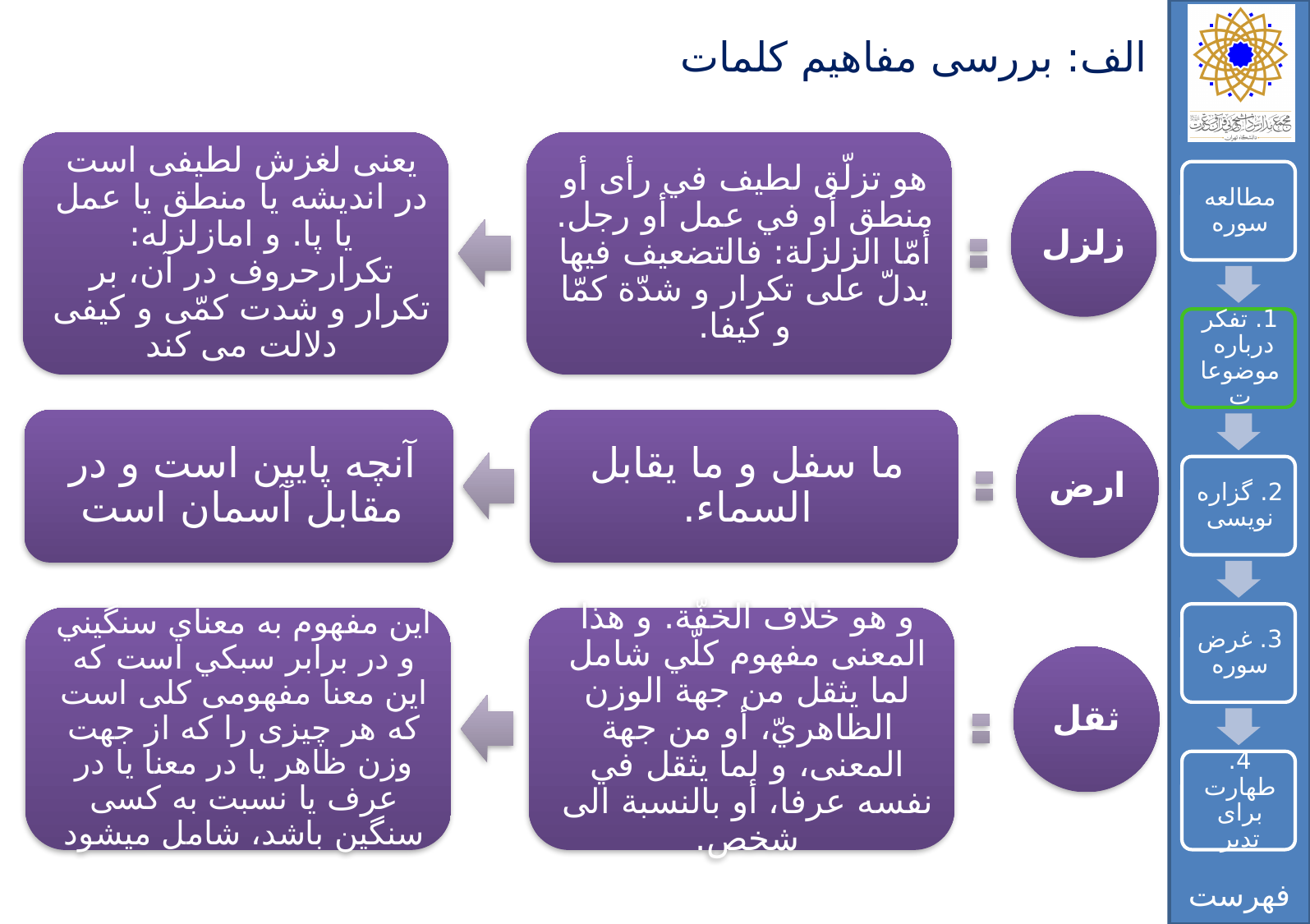

# الف: بررسی مفاهیم کلمات
یعنی لغزش لطیفی است در اندیشه یا منطق یا عمل یا پا. و امازلزله: تکرارحروف در آن، بر تکرار و شدت کمّی و کیفی دلالت می کند

هو تزلّق لطيف في رأى أو منطق أو في عمل أو رجل. أمّا الزلزلة: فالتضعيف فيها يدلّ على تكرار و شدّة كمّا و كيفا.

زلزل
مطالعه سوره

1. تفکر درباره
موضوعات

2. گزاره نویسی

3. غرض سوره

4. طهارت برای تدبر
آنچه پایین است و در مقابل آسمان است

ما سفل و ما يقابل السماء.

ارض
اين مفهوم به معناي سنگيني و در برابر سبکي است که این معنا مفهومی کلی است که هر چیزی را که از جهت وزن ظاهر یا در معنا یا در عرف یا نسبت به کسی سنگین باشد، شامل میشود

و هو خلاف الخفّة. و هذا المعنى مفهوم كلّي شامل لما يثقل من جهة الوزن الظاهريّ، أو من جهة المعنى، و لما يثقل في نفسه عرفا، أو بالنسبة الى شخص.

ثقل